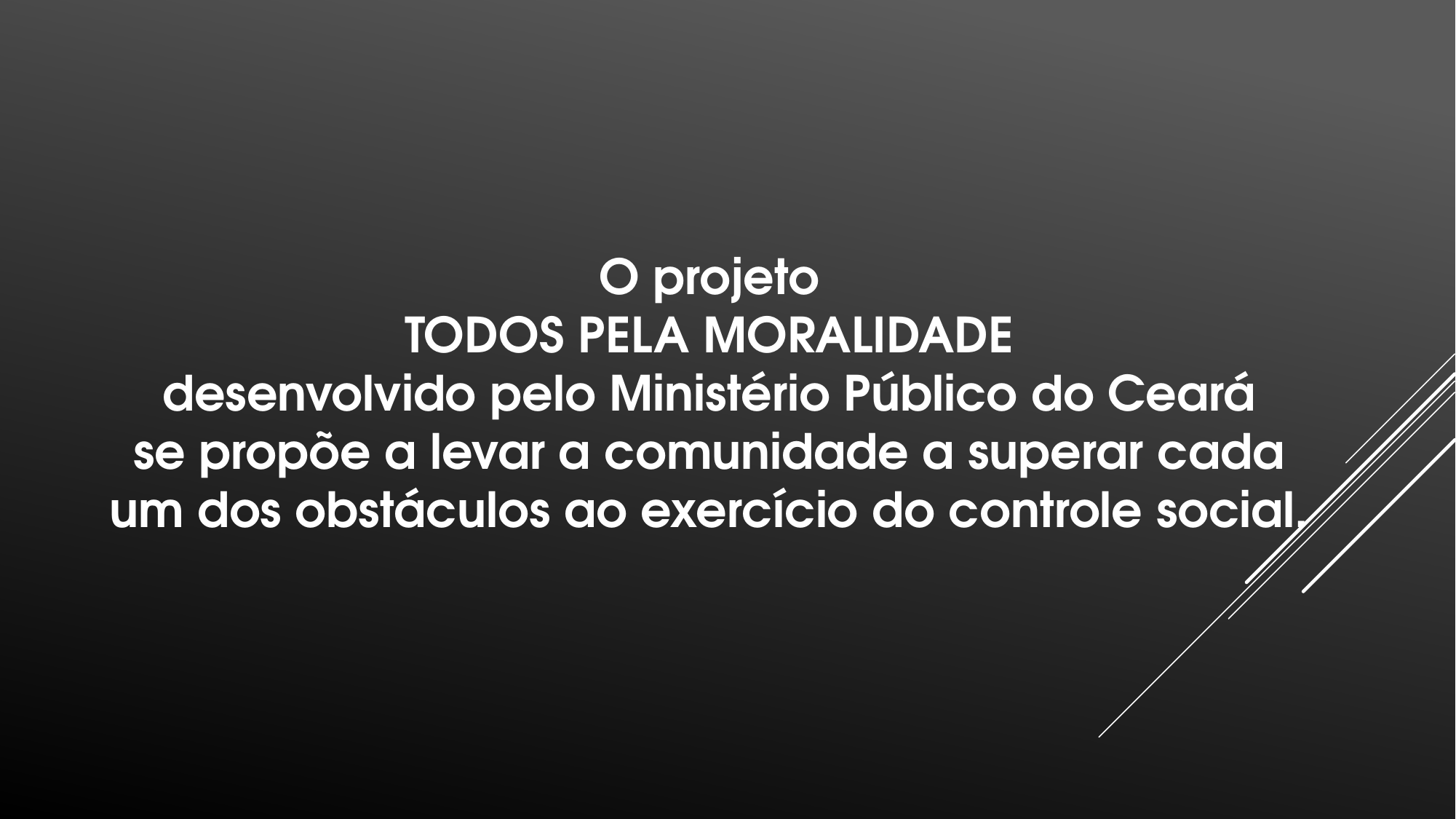

O projeto
 TODOS PELA MORALIDADE
desenvolvido pelo Ministério Público do Ceará
se propõe a levar a comunidade a superar cada um dos obstáculos ao exercício do controle social.